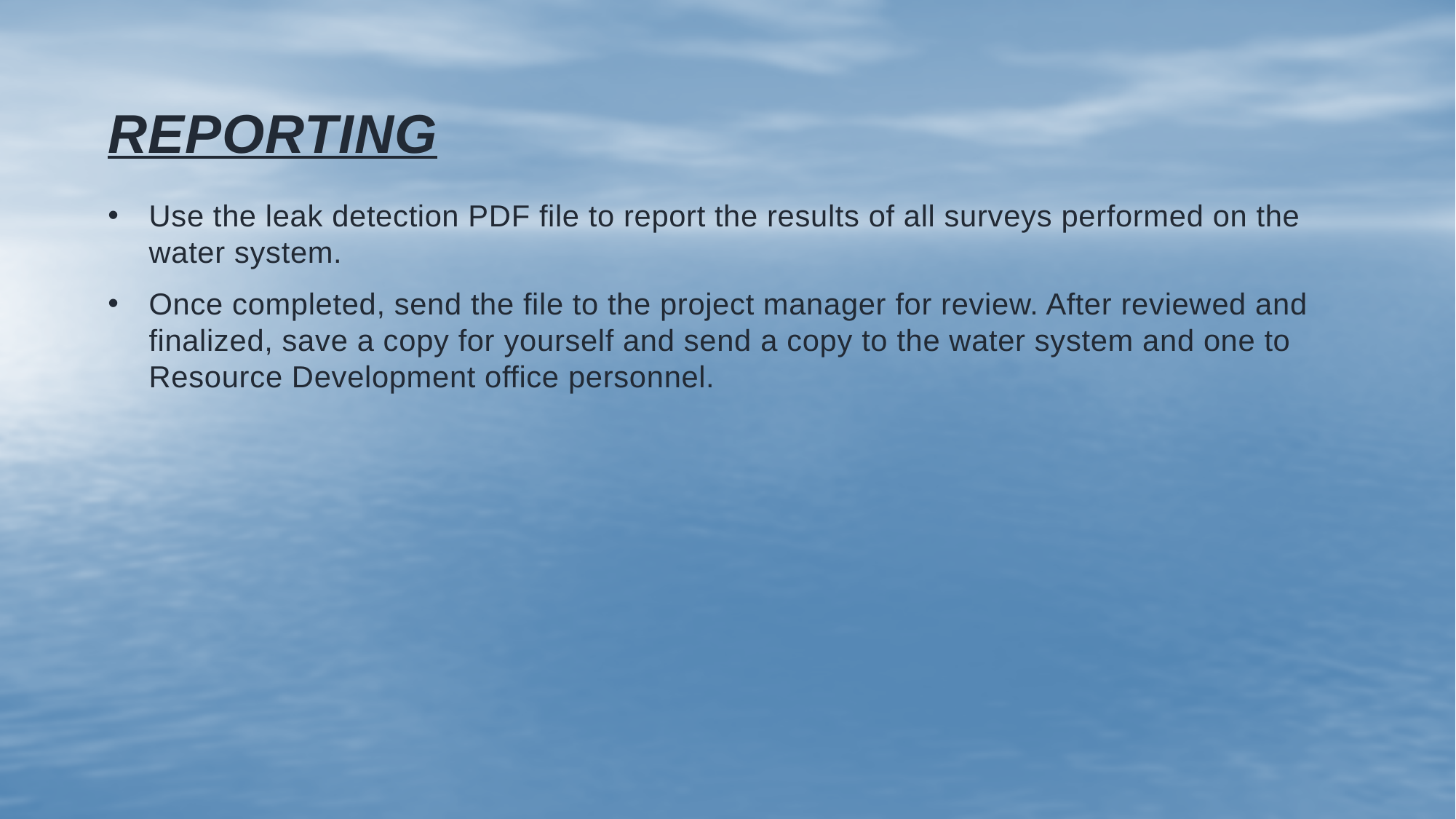

# Reporting
Use the leak detection PDF file to report the results of all surveys performed on the water system.
Once completed, send the file to the project manager for review. After reviewed and finalized, save a copy for yourself and send a copy to the water system and one to Resource Development office personnel.